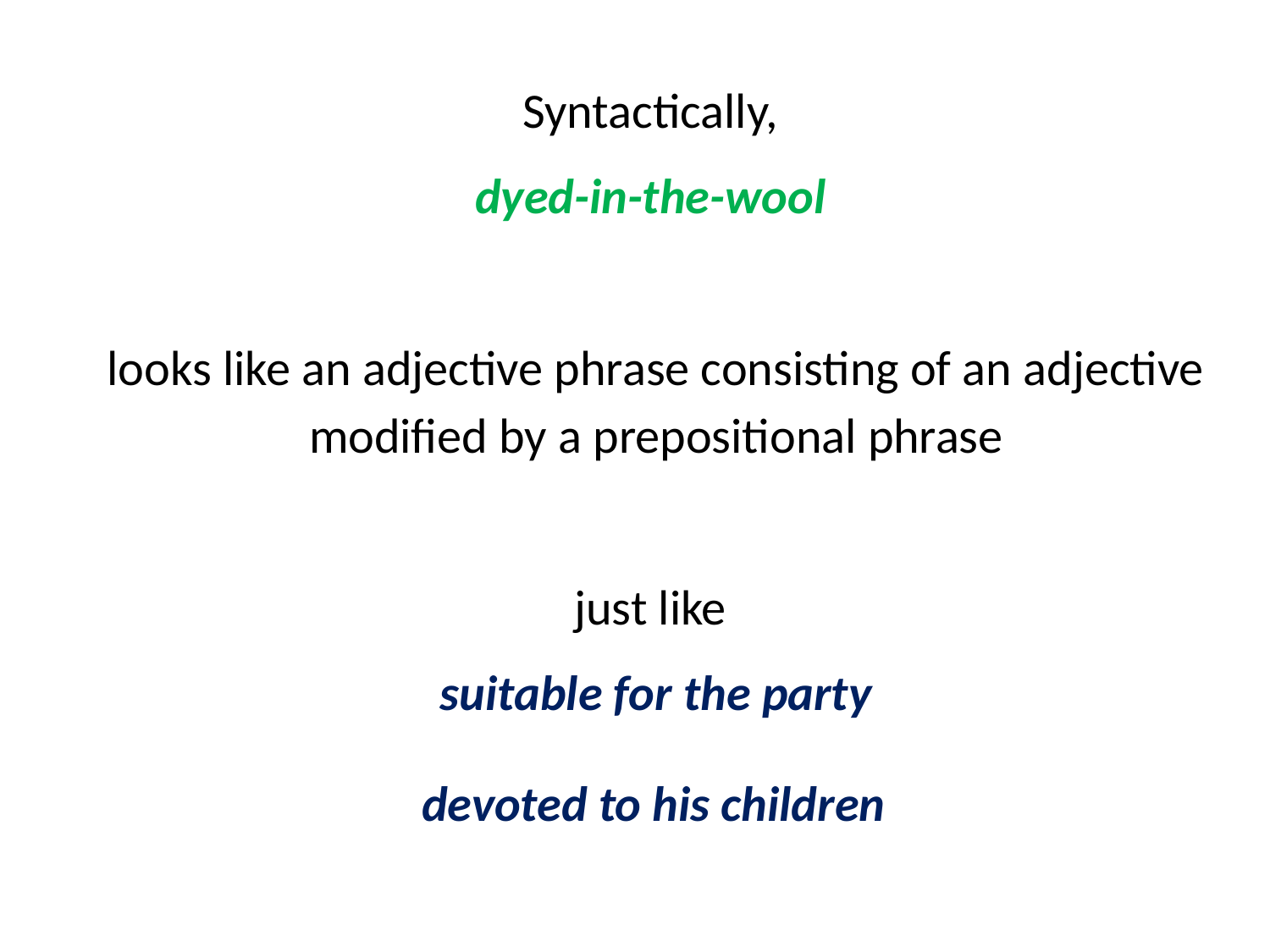

Syntactically,
dyed-in-the-wool

looks like an adjective phrase consisting of an adjective modified by a prepositional phrase

just like
suitable for the party
 devoted to his children